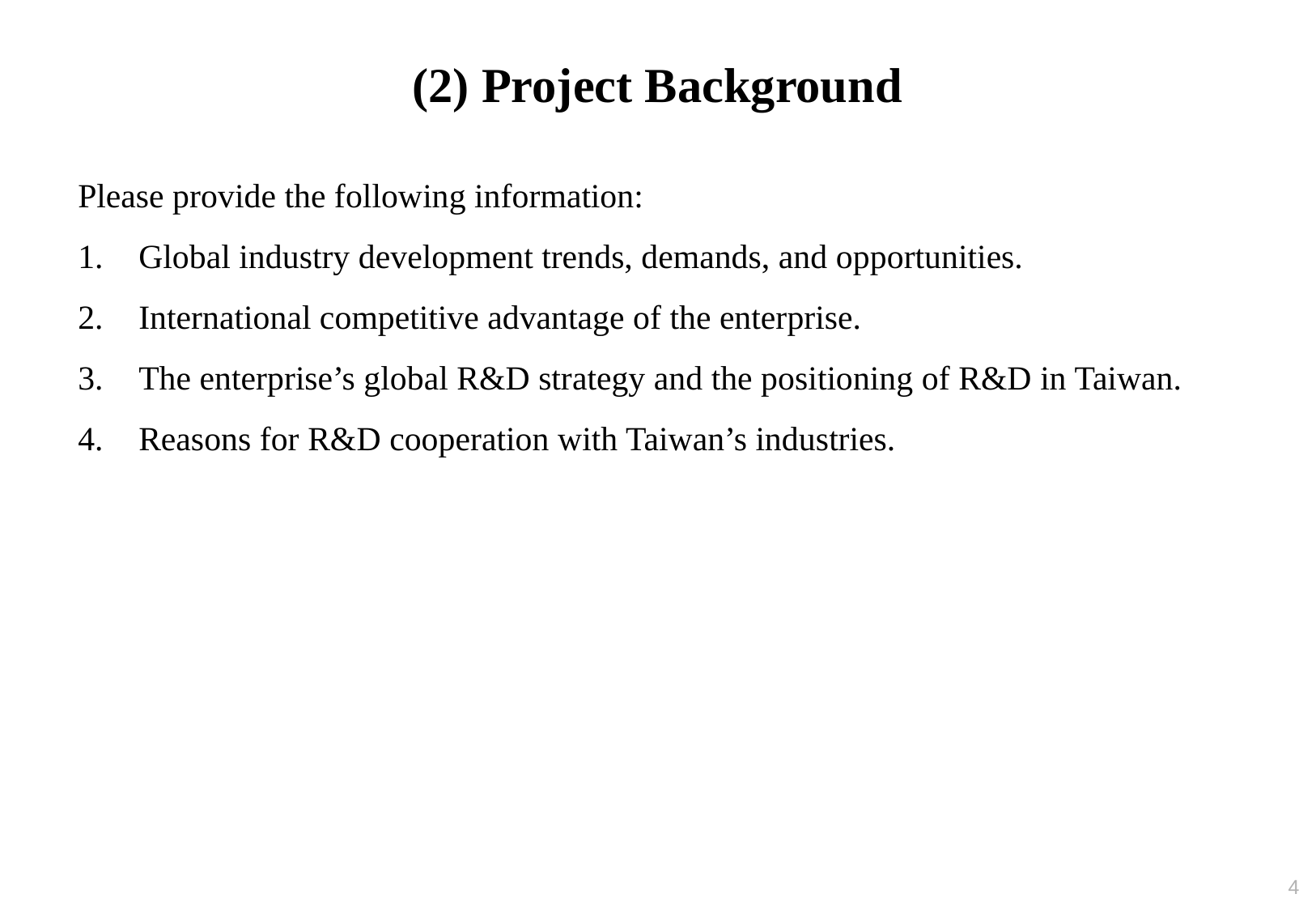

# (2) Project Background
Please provide the following information:
Global industry development trends, demands, and opportunities.
International competitive advantage of the enterprise.
The enterprise’s global R&D strategy and the positioning of R&D in Taiwan.
Reasons for R&D cooperation with Taiwan’s industries.
4